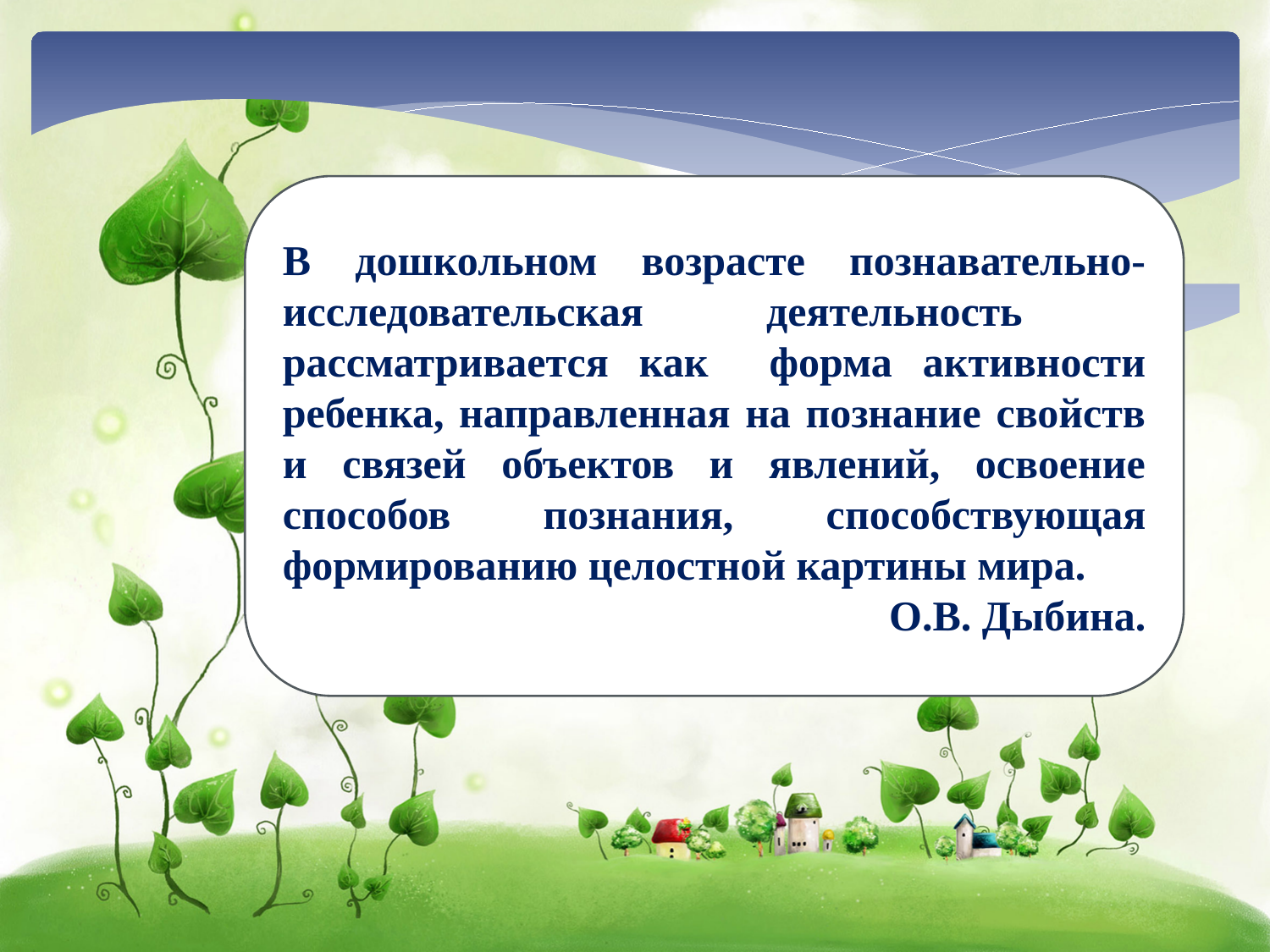

В дошкольном возрасте познавательно-исследовательская деятельность  рассматривается как  форма активности ребенка, направленная на познание свойств и связей объектов и явлений, освоение способов познания, способствующая формированию целостной картины мира.
О.В. Дыбина.